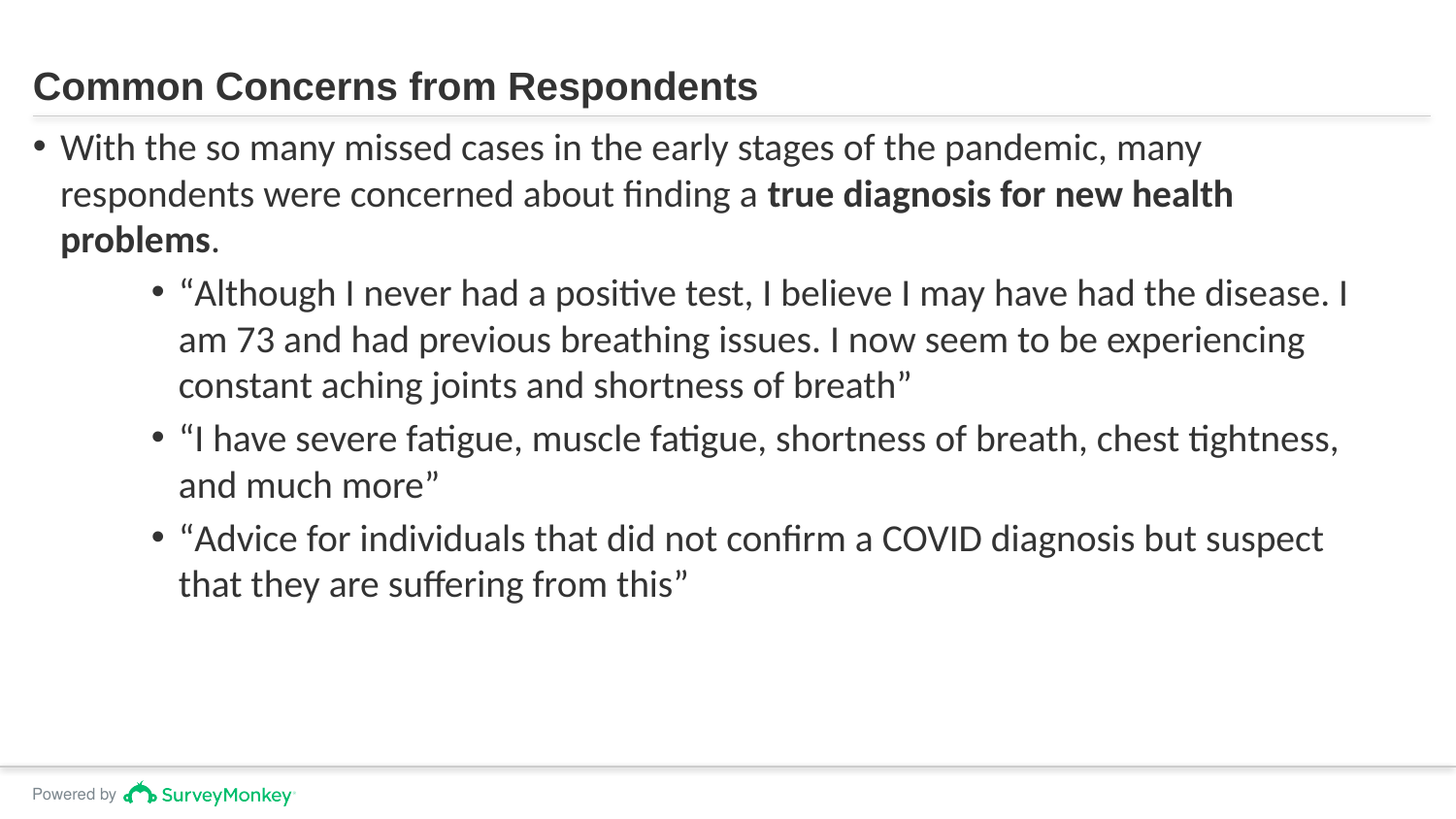

# Common Concerns from Respondents
With the so many missed cases in the early stages of the pandemic, many respondents were concerned about finding a true diagnosis for new health problems.
“Although I never had a positive test, I believe I may have had the disease. I am 73 and had previous breathing issues. I now seem to be experiencing constant aching joints and shortness of breath”
“I have severe fatigue, muscle fatigue, shortness of breath, chest tightness, and much more”
“Advice for individuals that did not confirm a COVID diagnosis but suspect that they are suffering from this”